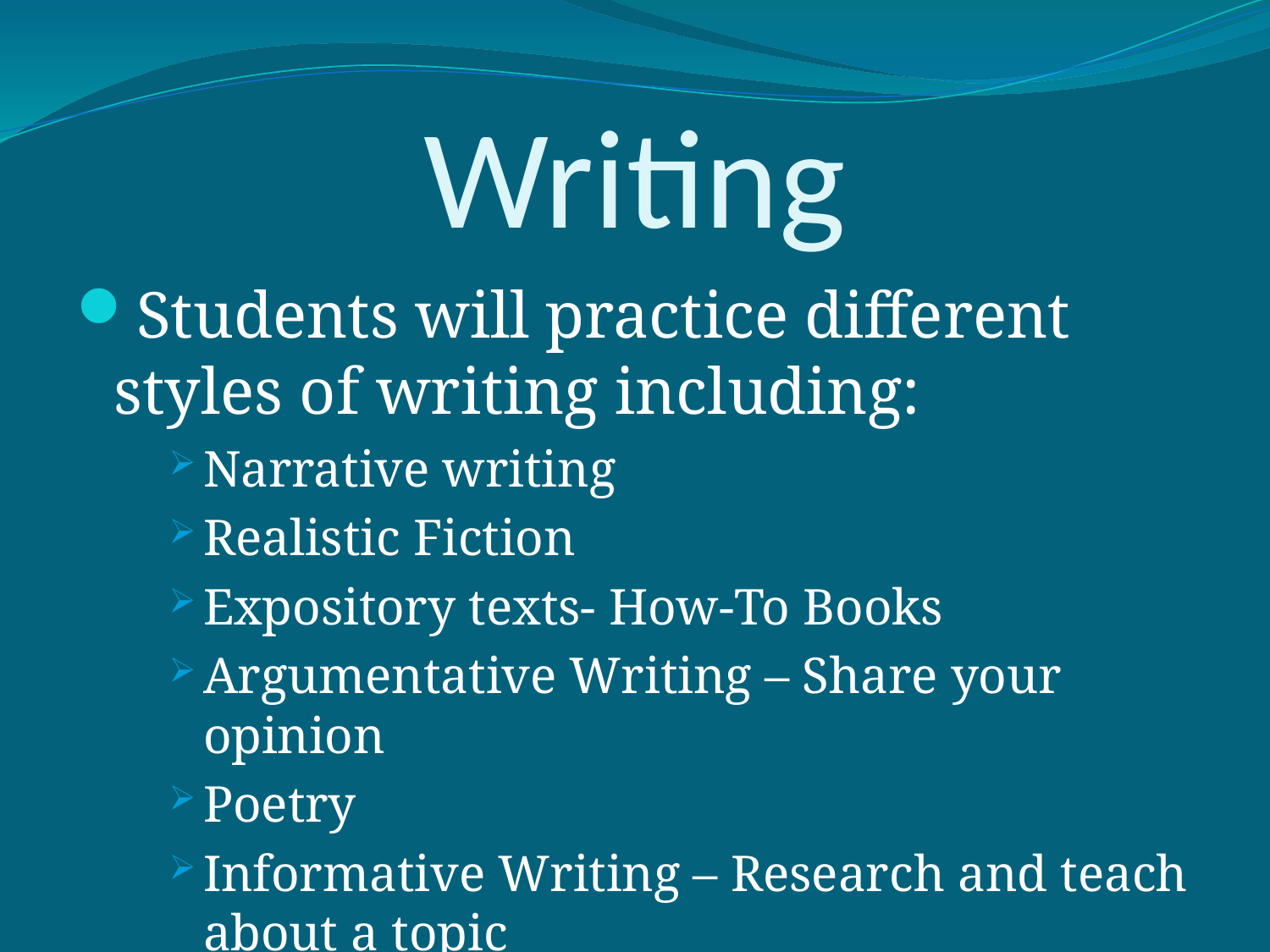

# Writing
Students will practice different styles of writing including:
Narrative writing
Realistic Fiction
Expository texts- How-To Books
Argumentative Writing – Share your opinion
Poetry
Informative Writing – Research and teach about a topic